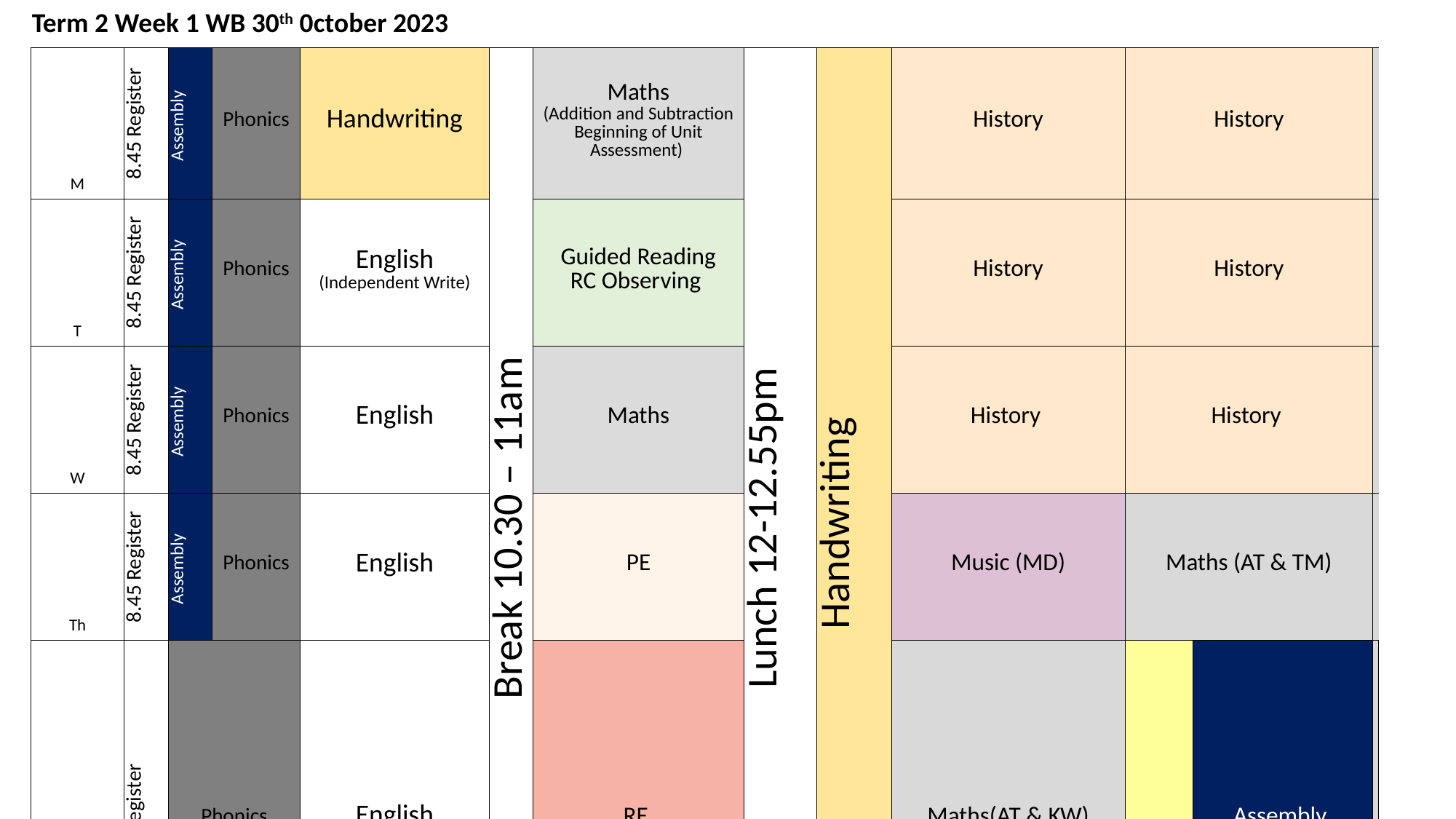

Term 2 Week 1 WB 30th 0ctober 2023
| M | 8.45 Register | Assembly | Phonics | Handwriting | Break 10.30 – 11am | Maths (Addition and Subtraction Beginning of Unit Assessment) | Lunch 12-12.55pm | Handwriting | History | History |  |  |
| --- | --- | --- | --- | --- | --- | --- | --- | --- | --- | --- | --- | --- |
| T | 8.45 Register | Assembly | Phonics | English (Independent Write) |  | Guided Reading RC Observing |  |  | History | History |  |  |
| W | 8.45 Register | Assembly | Phonics | English |  | Maths |  |  | History | History |  |  |
| Th | 8.45 Register | Assembly | Phonics | English |  | PE |  |  | Music (MD) | Maths (AT & TM) |  |  |
| F | 8.45 Register | Phonics |  | English |  | RE |  |  | Maths(AT & KW) | Golden Time | Assembly |  |